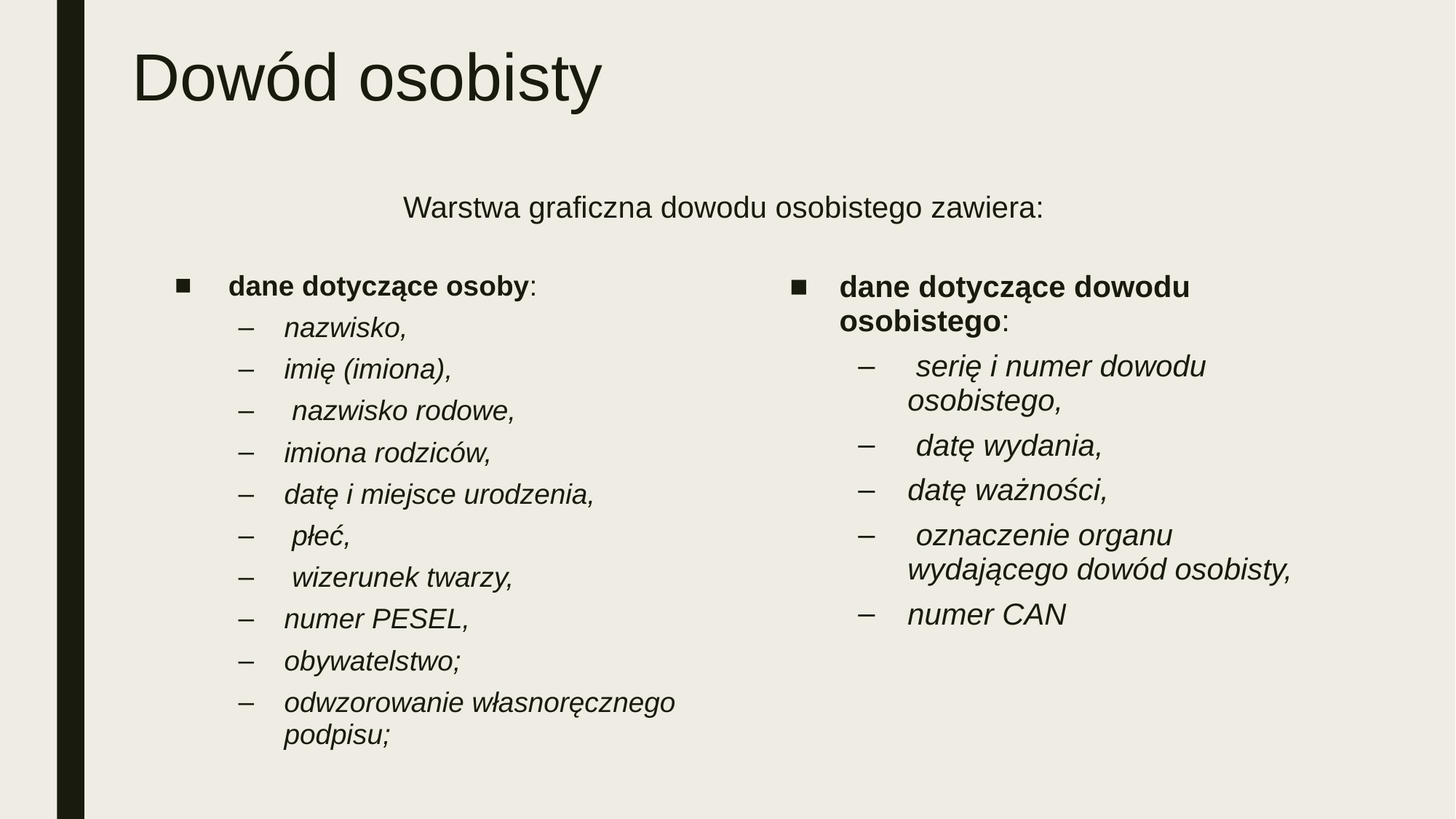

# Dowód osobisty
Warstwa graficzna dowodu osobistego zawiera:
 dane dotyczące osoby:
nazwisko,
imię (imiona),
 nazwisko rodowe,
imiona rodziców,
datę i miejsce urodzenia,
 płeć,
 wizerunek twarzy,
numer PESEL,
obywatelstwo;
odwzorowanie własnoręcznego podpisu;

dane dotyczące dowodu osobistego:
 serię i numer dowodu osobistego,
 datę wydania,
datę ważności,
 oznaczenie organu wydającego dowód osobisty,
numer CAN